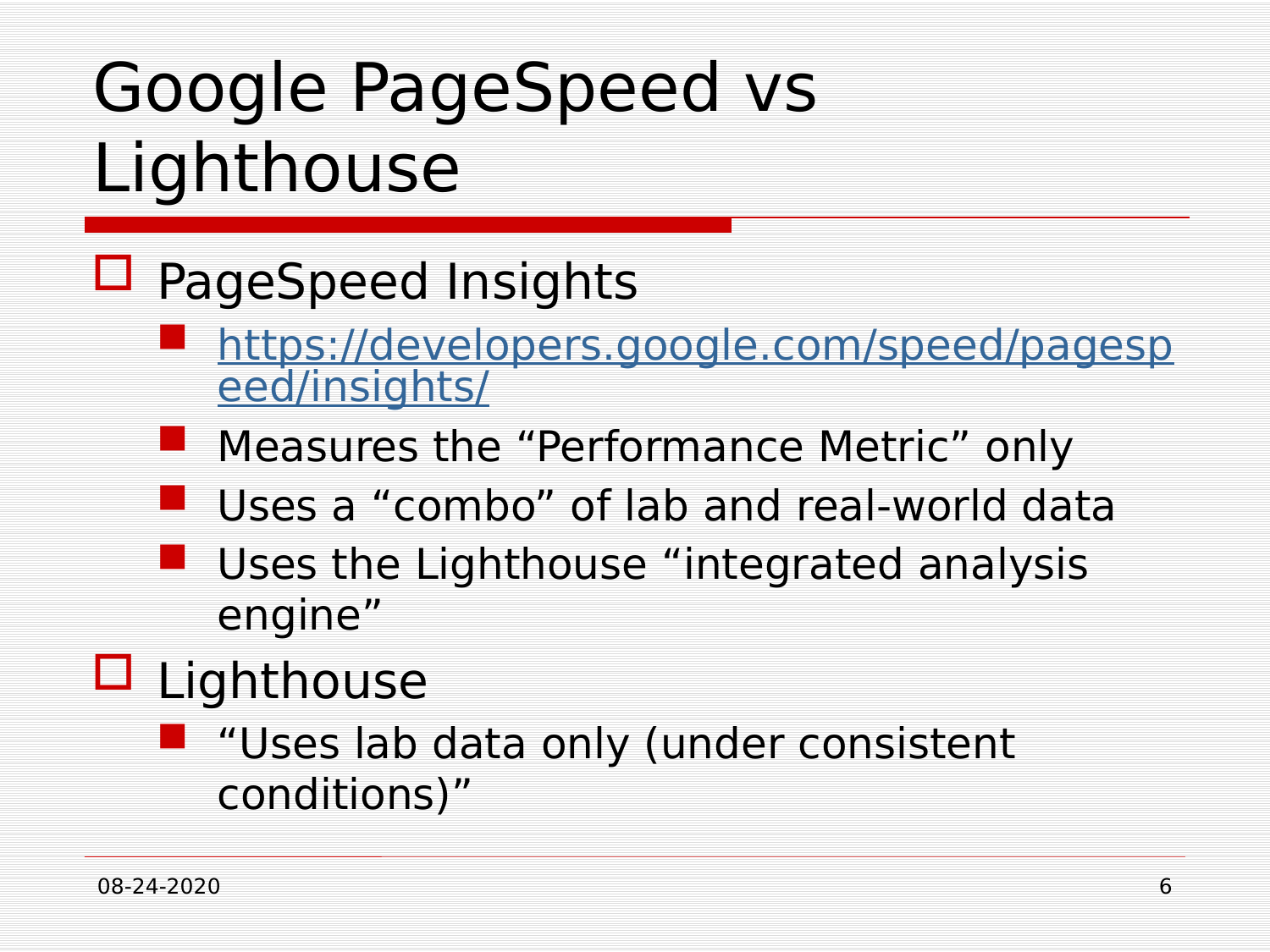

# Google PageSpeed vs Lighthouse
PageSpeed Insights
https://developers.google.com/speed/pagespeed/insights/
Measures the “Performance Metric” only
Uses a “combo” of lab and real-world data
Uses the Lighthouse “integrated analysis engine”
Lighthouse
“Uses lab data only (under consistent conditions)”
08-24-2020
6